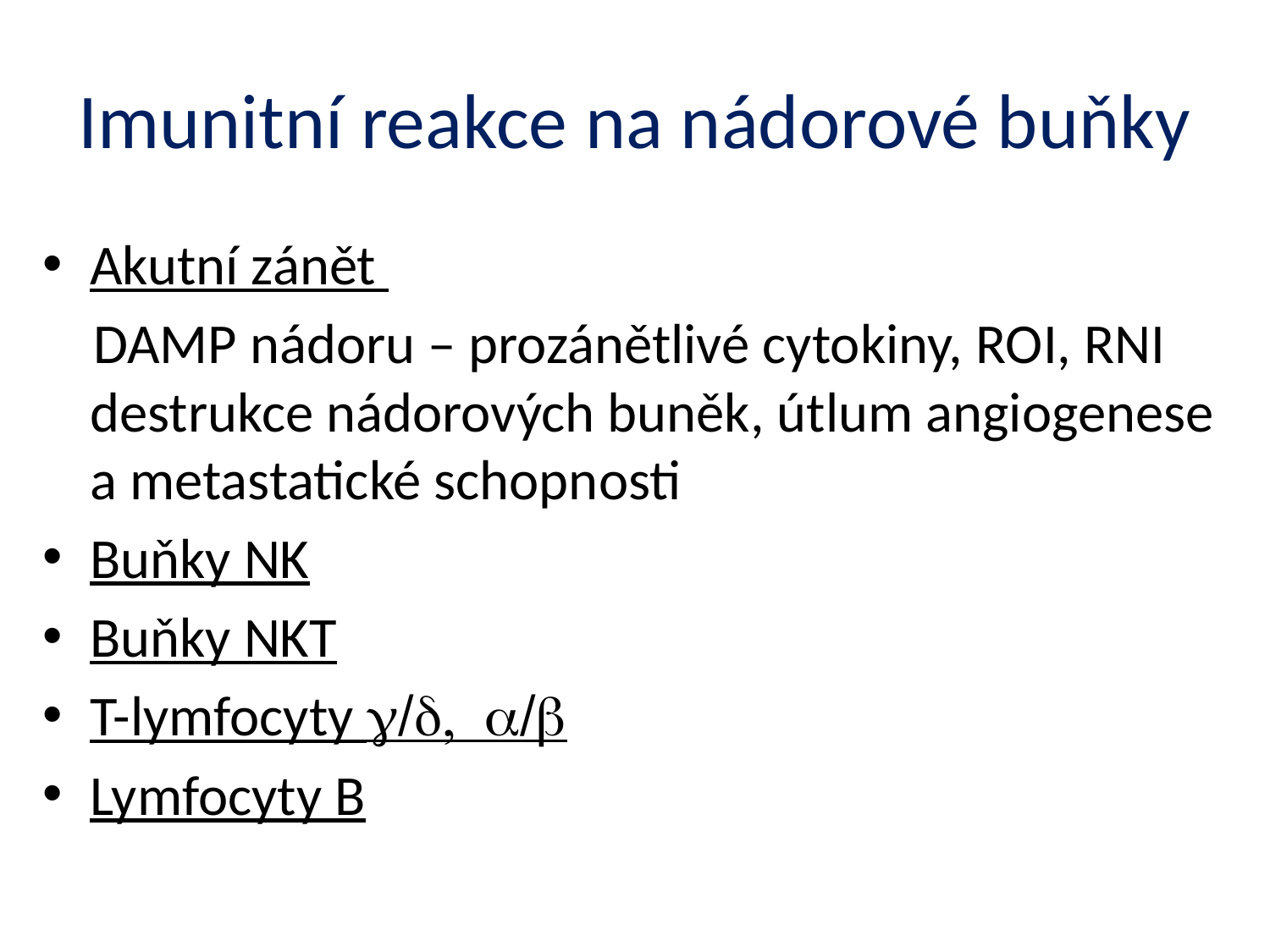

# Imunitní reakce na nádorové buňky
Akutní zánět
    DAMP nádoru – prozánětlivé cytokiny, ROI, RNI destrukce nádorových buněk, útlum angiogenese a metastatické schopnosti
Buňky NK
Buňky NKT
T-lymfocyty γ/δ, α/β
Lymfocyty B